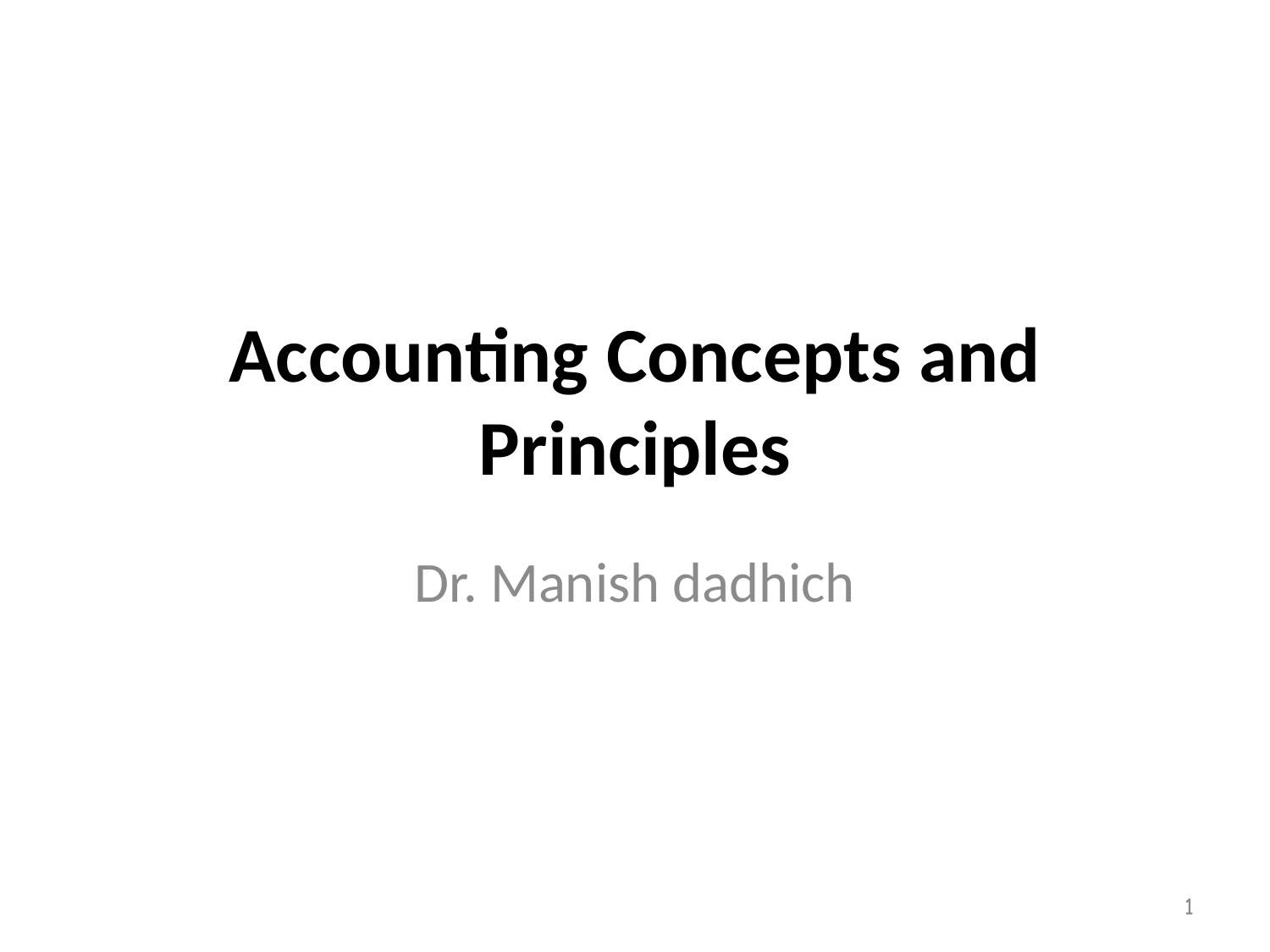

# Accounting Concepts and Principles
Dr. Manish dadhich
1